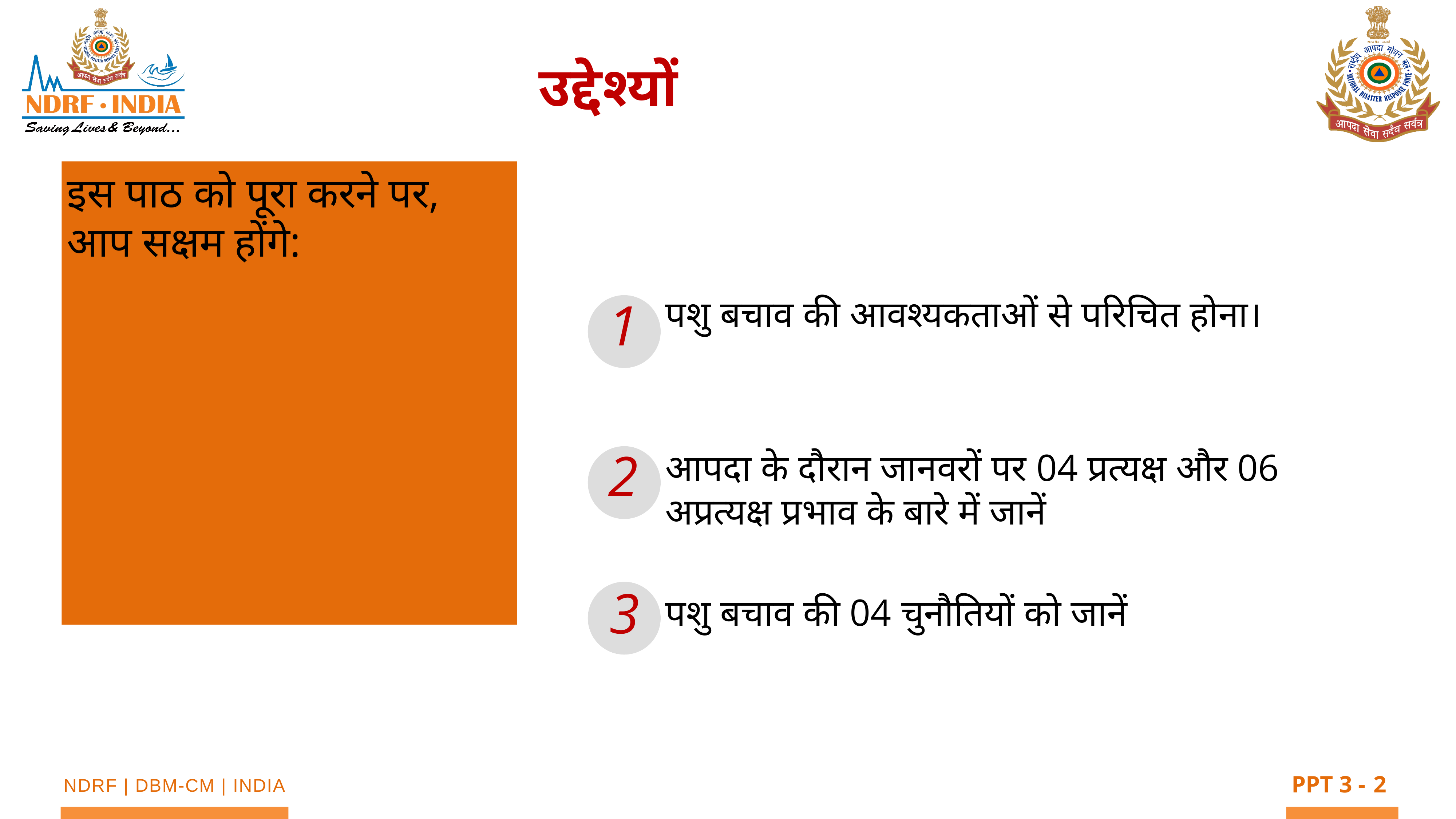

उद्देश्यों
इस पाठ को पूरा करने पर, आप सक्षम होंगे:
1

पशु बचाव की आवश्यकताओं से परिचित होना।

आपदा के दौरान जानवरों पर 04 प्रत्यक्ष और 06 अप्रत्यक्ष प्रभाव के बारे में जानें

पशु बचाव की 04 चुनौतियों को जानें
2

3

2